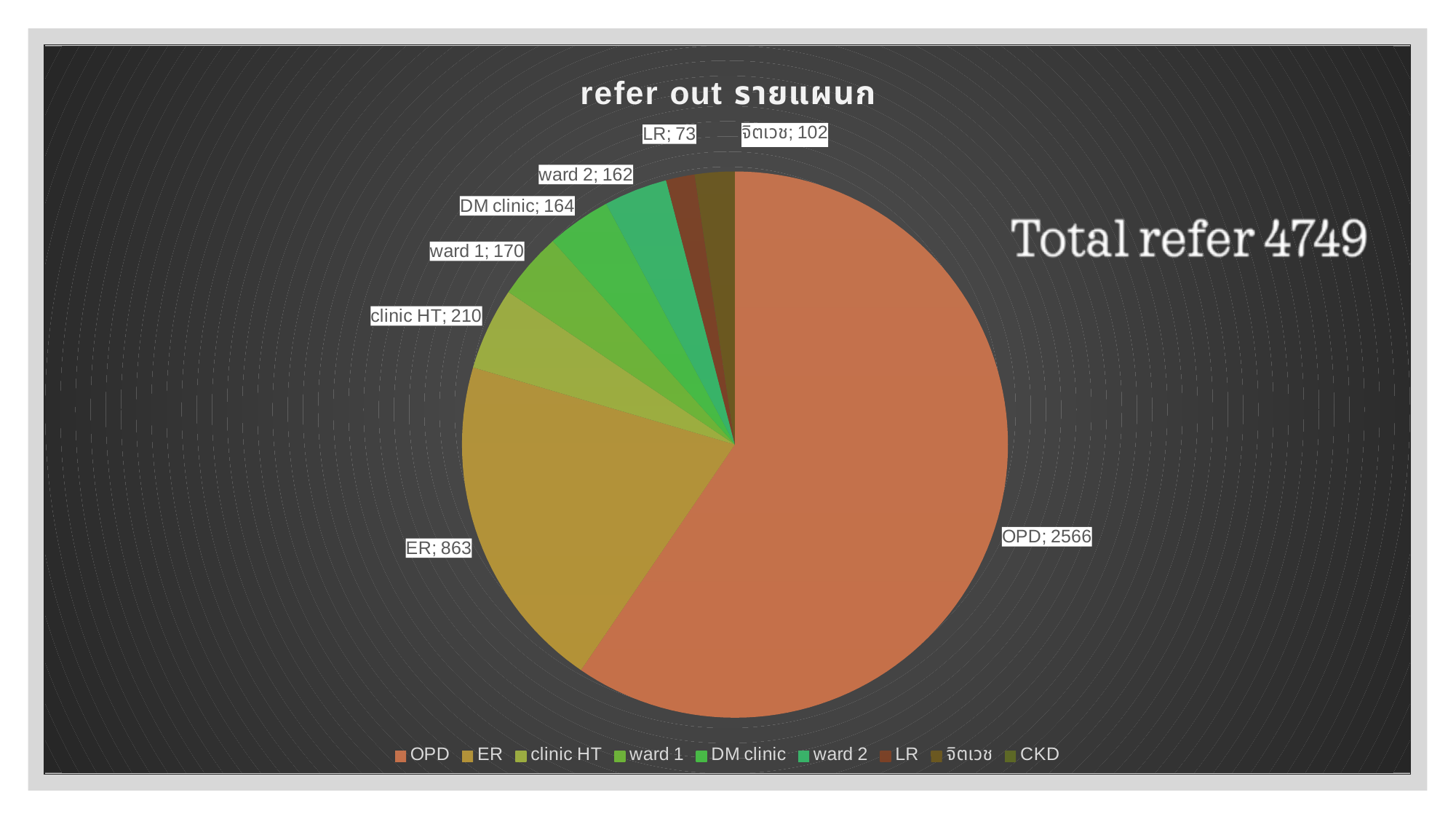

### Chart:

| Category | refer out รายแผนก |
|---|---|
| OPD | 2566.0 |
| ER | 863.0 |
| clinic HT | 210.0 |
| ward 1 | 170.0 |
| DM clinic | 164.0 |
| ward 2 | 162.0 |
| LR | 73.0 |
| จิตเวช | 102.0 |
| CKD | None |
#